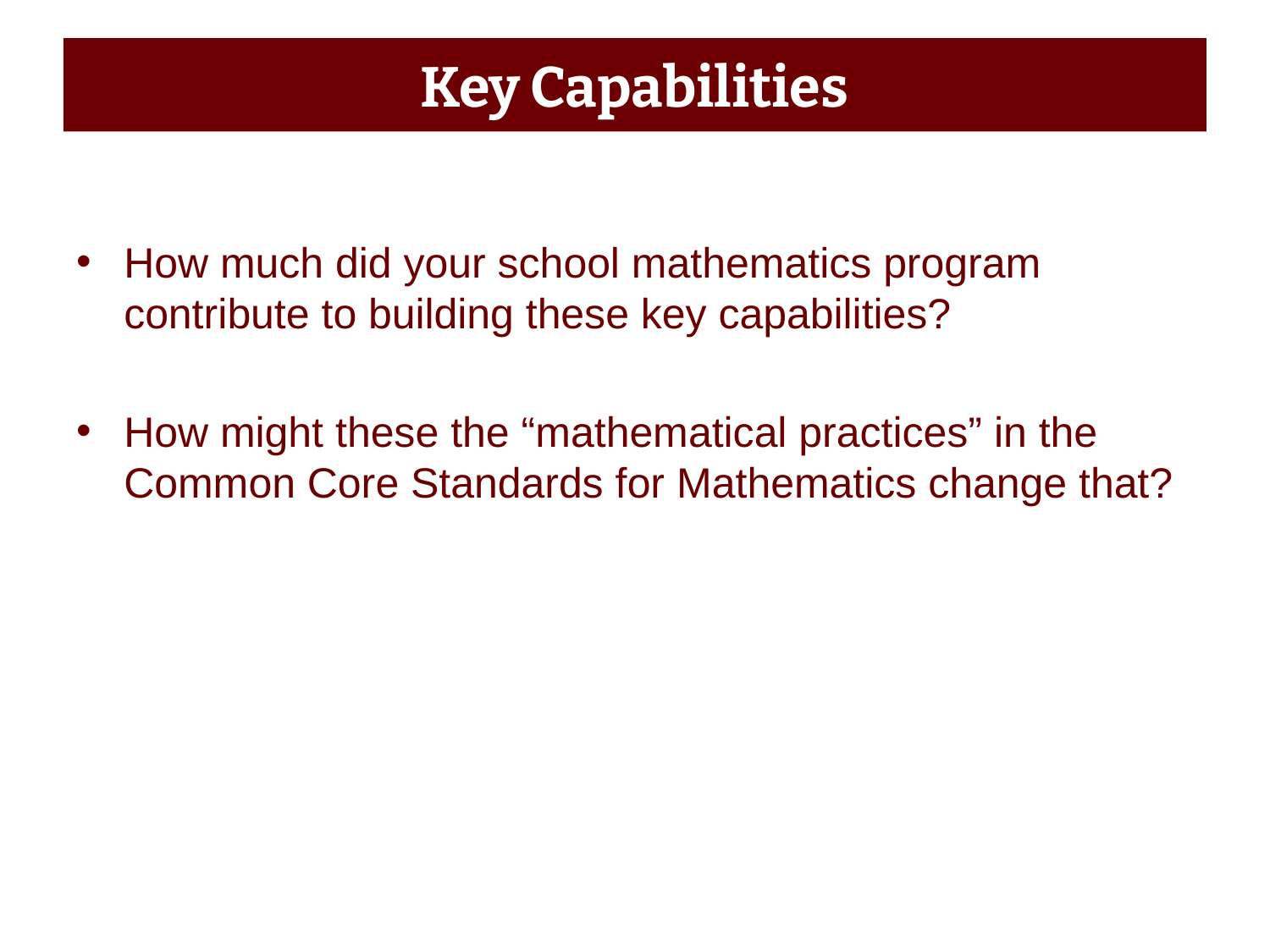

#
Key Capabilities

How much did your school mathematics program contribute to building these key capabilities?

How might these the “mathematical practices” in the Common Core Standards for Mathematics change that?